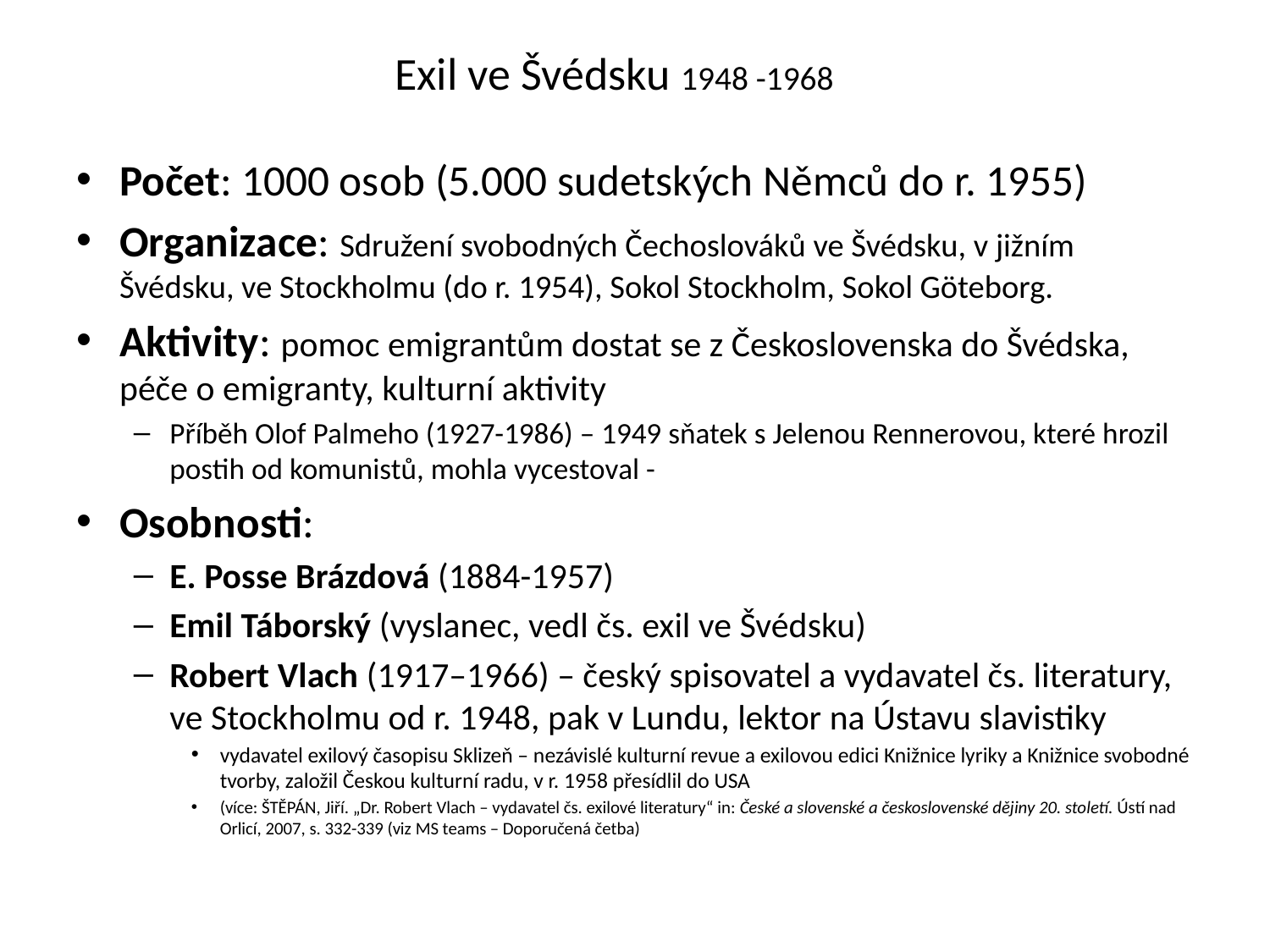

# Exil ve Švédsku 1948 -1968
Počet: 1000 osob (5.000 sudetských Němců do r. 1955)
Organizace: Sdružení svobodných Čechoslováků ve Švédsku, v jižním Švédsku, ve Stockholmu (do r. 1954), Sokol Stockholm, Sokol Göteborg.
Aktivity: pomoc emigrantům dostat se z Československa do Švédska, péče o emigranty, kulturní aktivity
Příběh Olof Palmeho (1927-1986) – 1949 sňatek s Jelenou Rennerovou, které hrozil postih od komunistů, mohla vycestoval -
Osobnosti:
E. Posse Brázdová (1884-1957)
Emil Táborský (vyslanec, vedl čs. exil ve Švédsku)
Robert Vlach (1917–1966) – český spisovatel a vydavatel čs. literatury, ve Stockholmu od r. 1948, pak v Lundu, lektor na Ústavu slavistiky
vydavatel exilový časopisu Sklizeň – nezávislé kulturní revue a exilovou edici Knižnice lyriky a Knižnice svobodné tvorby, založil Českou kulturní radu, v r. 1958 přesídlil do USA
(více: ŠTĚPÁN, Jiří. „Dr. Robert Vlach – vydavatel čs. exilové literatury“ in: České a slovenské a československé dějiny 20. století. Ústí nad Orlicí, 2007, s. 332-339 (viz MS teams – Doporučená četba)